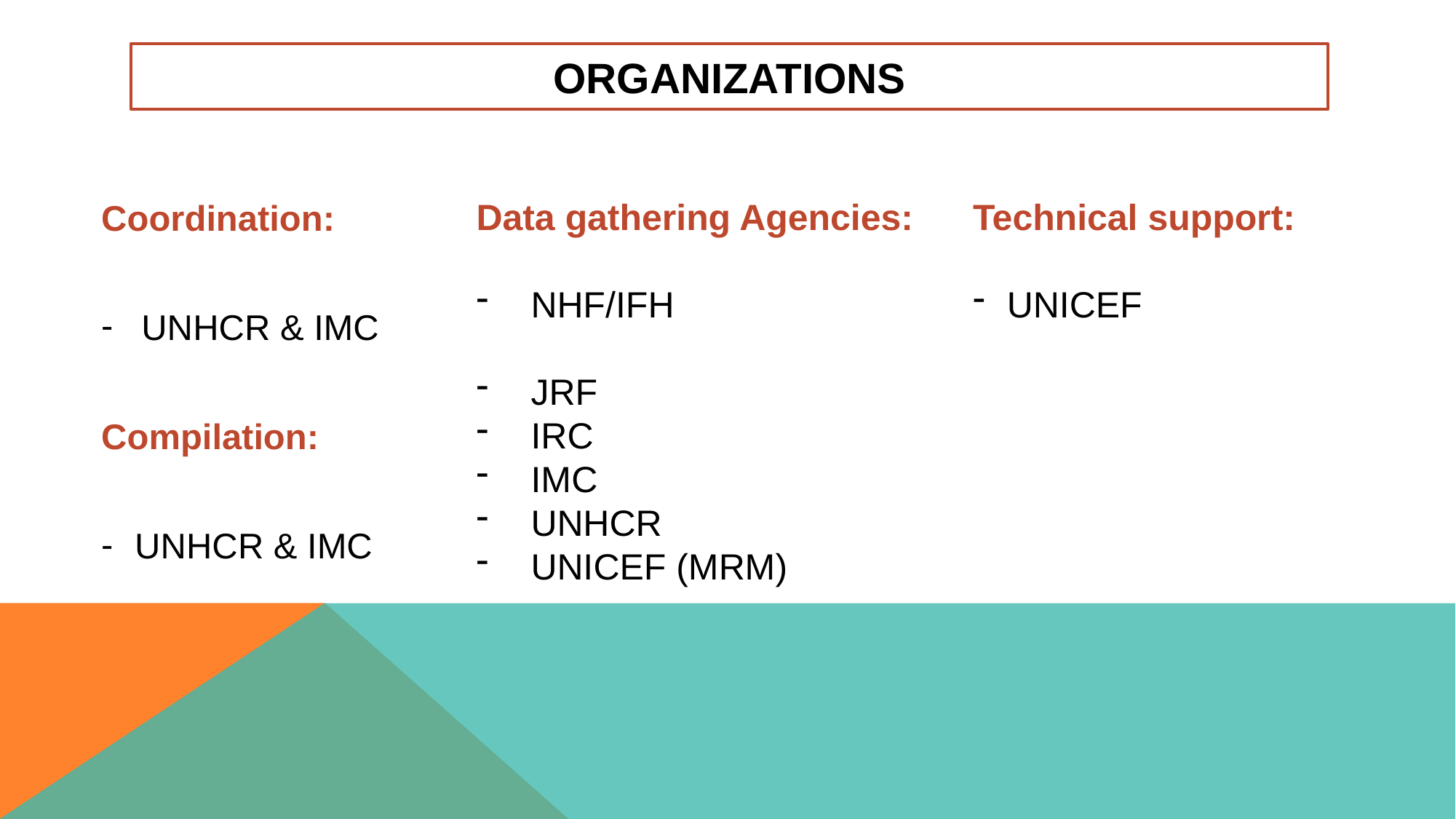

# Organizations
Data gathering Agencies:
NHF/IFH
JRF
IRC
IMC
UNHCR
UNICEF (MRM)

Technical support:

UNICEF

Coordination:

UNHCR & IMC

Compilation:

UNHCR & IMC